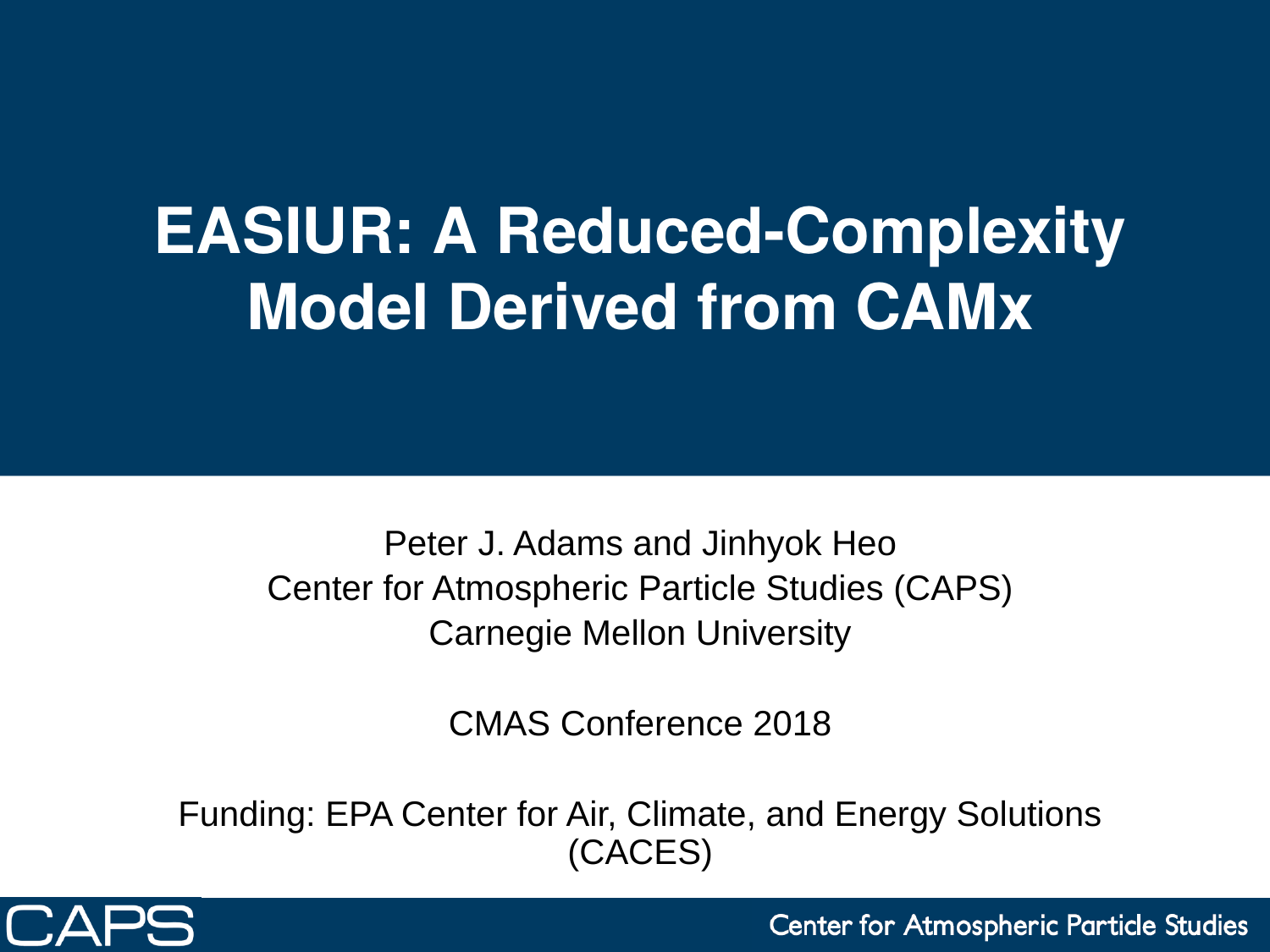

# EASIUR: A Reduced-Complexity Model Derived from CAMx
Peter J. Adams and Jinhyok Heo
Center for Atmospheric Particle Studies (CAPS)
Carnegie Mellon University

CMAS Conference 2018

Funding: EPA Center for Air, Climate, and Energy Solutions (CACES)